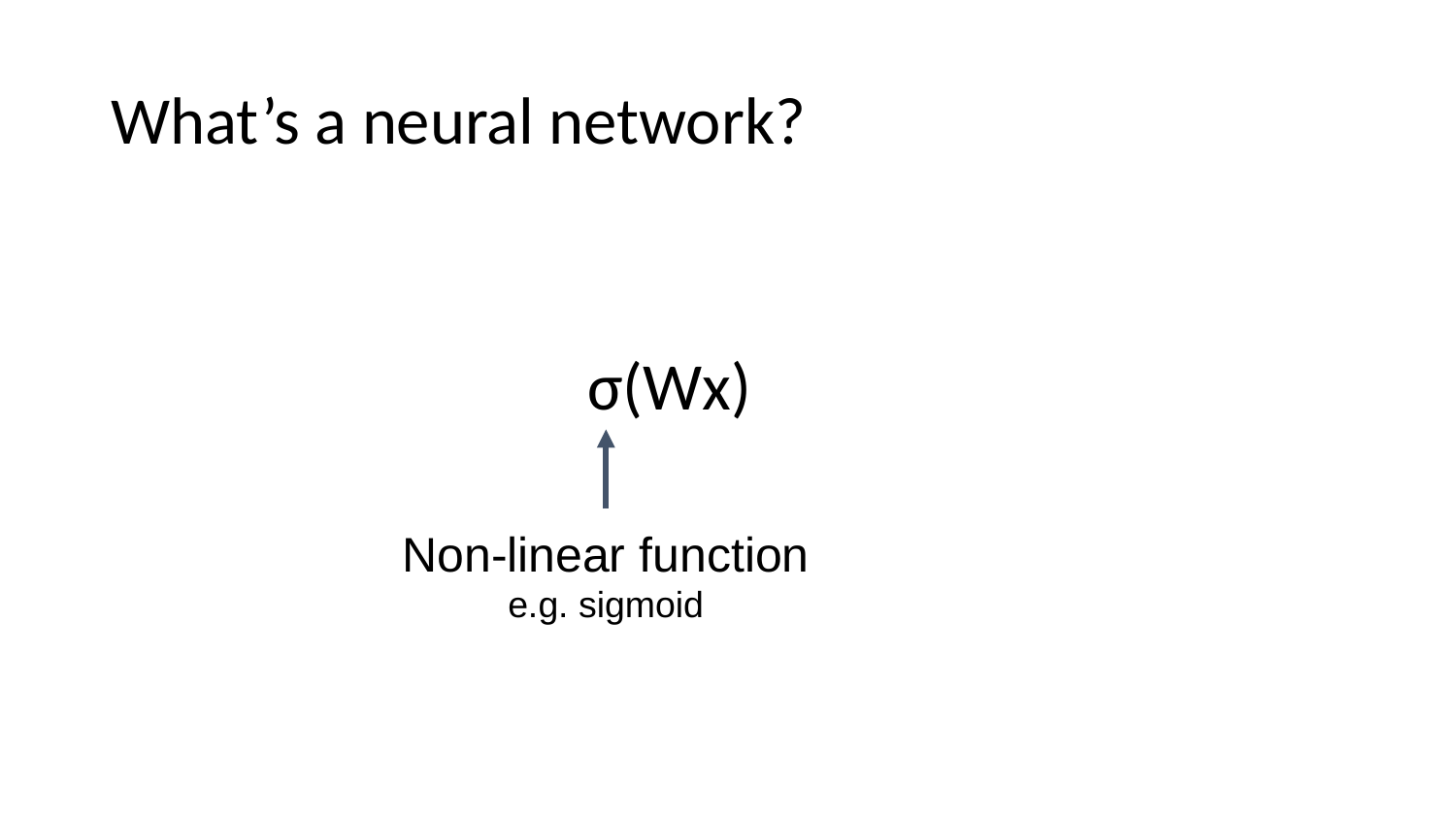

# What’s a neural network?
σ(Wx)
Non-linear function
e.g. sigmoid